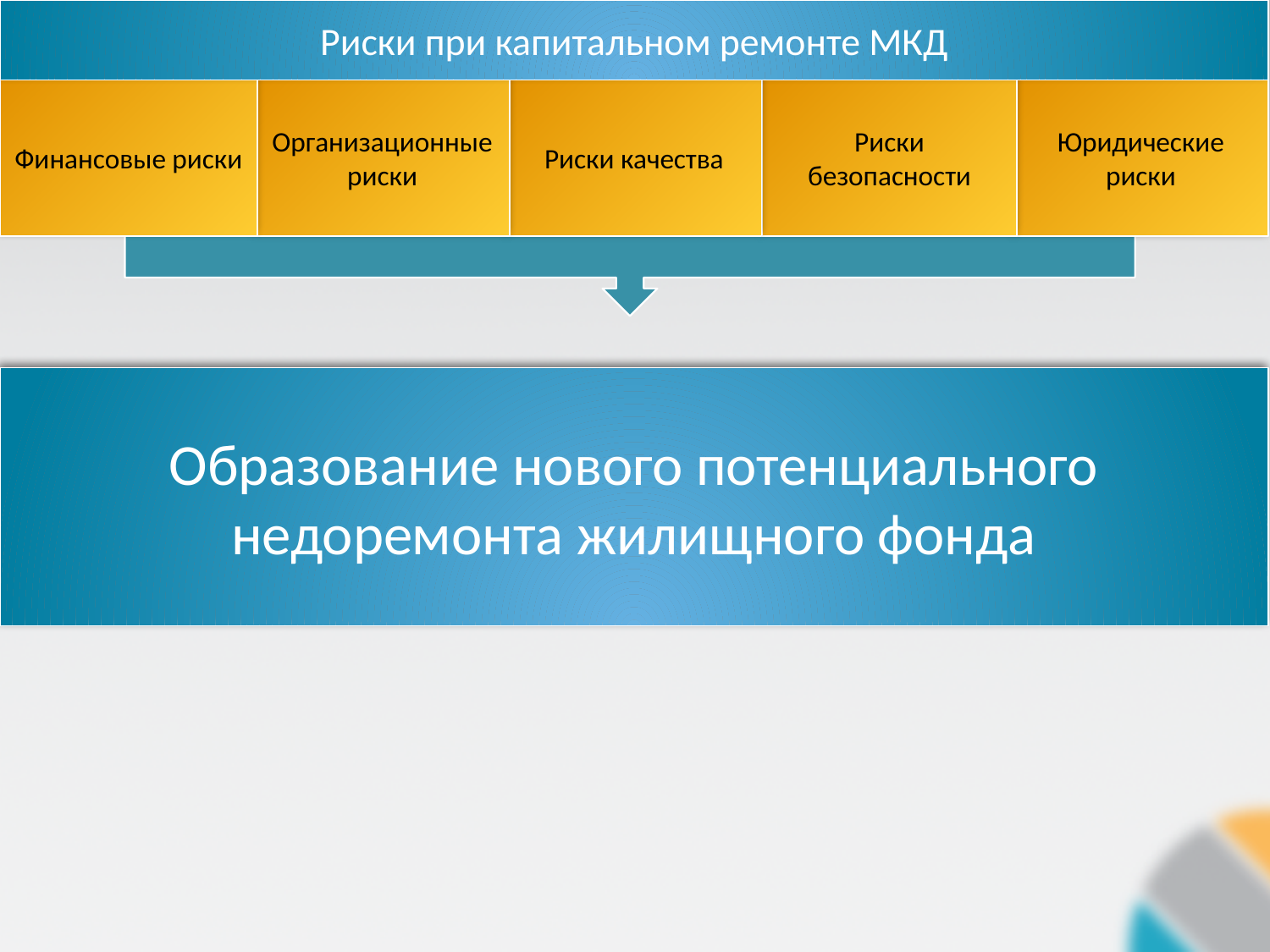

Риски при капитальном ремонте МКД
Финансовые риски
Риски качества
Юридические риски
Организационные риски
Риски безопасности

Образование нового потенциального недоремонта жилищного фонда